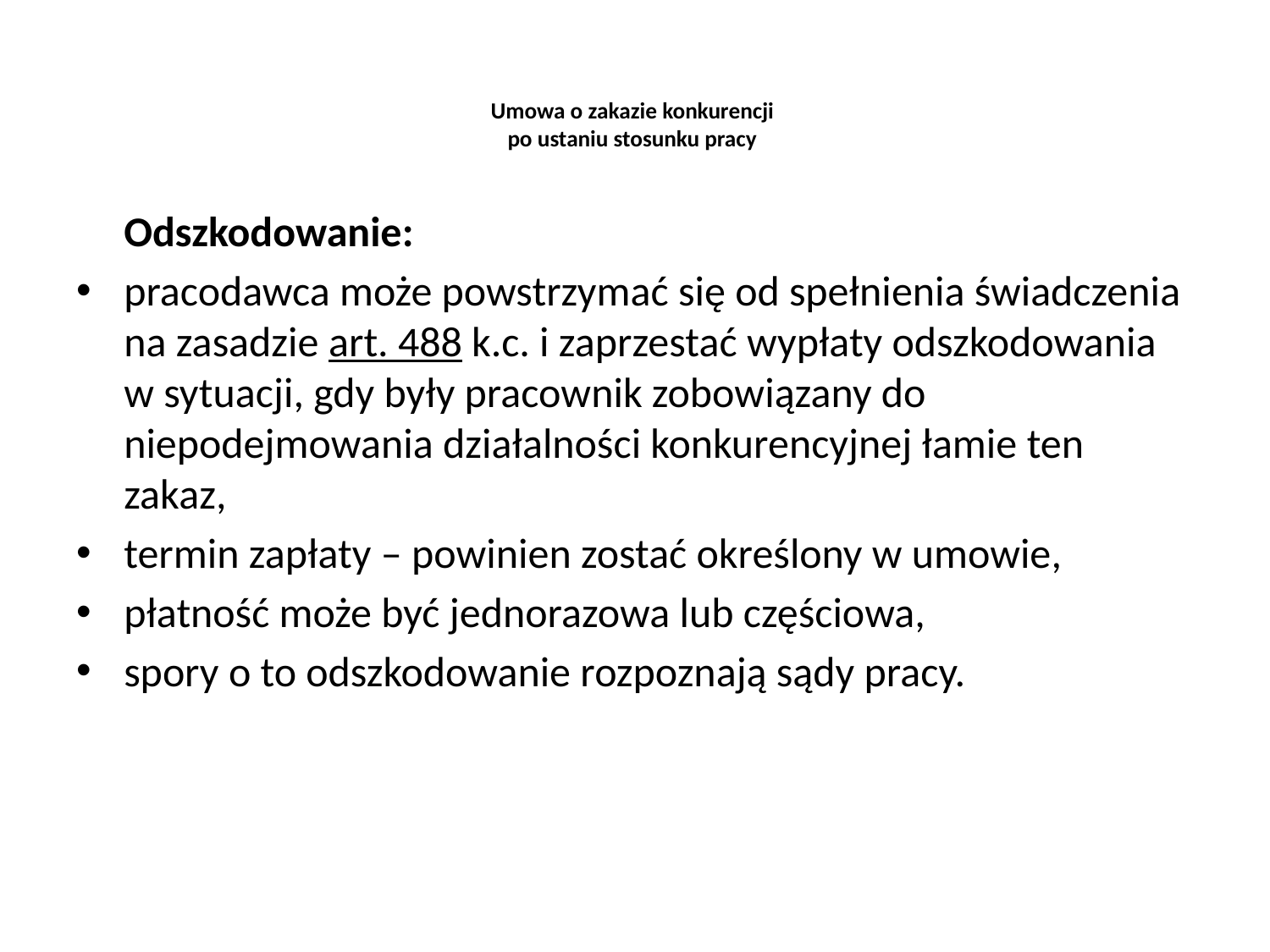

# Umowa o zakazie konkurencji po ustaniu stosunku pracy
	Odszkodowanie:
pracodawca może powstrzymać się od spełnienia świadczenia na zasadzie art. 488 k.c. i zaprzestać wypłaty odszkodowania w sytuacji, gdy były pracownik zobowiązany do niepodejmowania działalności konkurencyjnej łamie ten zakaz,
termin zapłaty – powinien zostać określony w umowie,
płatność może być jednorazowa lub częściowa,
spory o to odszkodowanie rozpoznają sądy pracy.